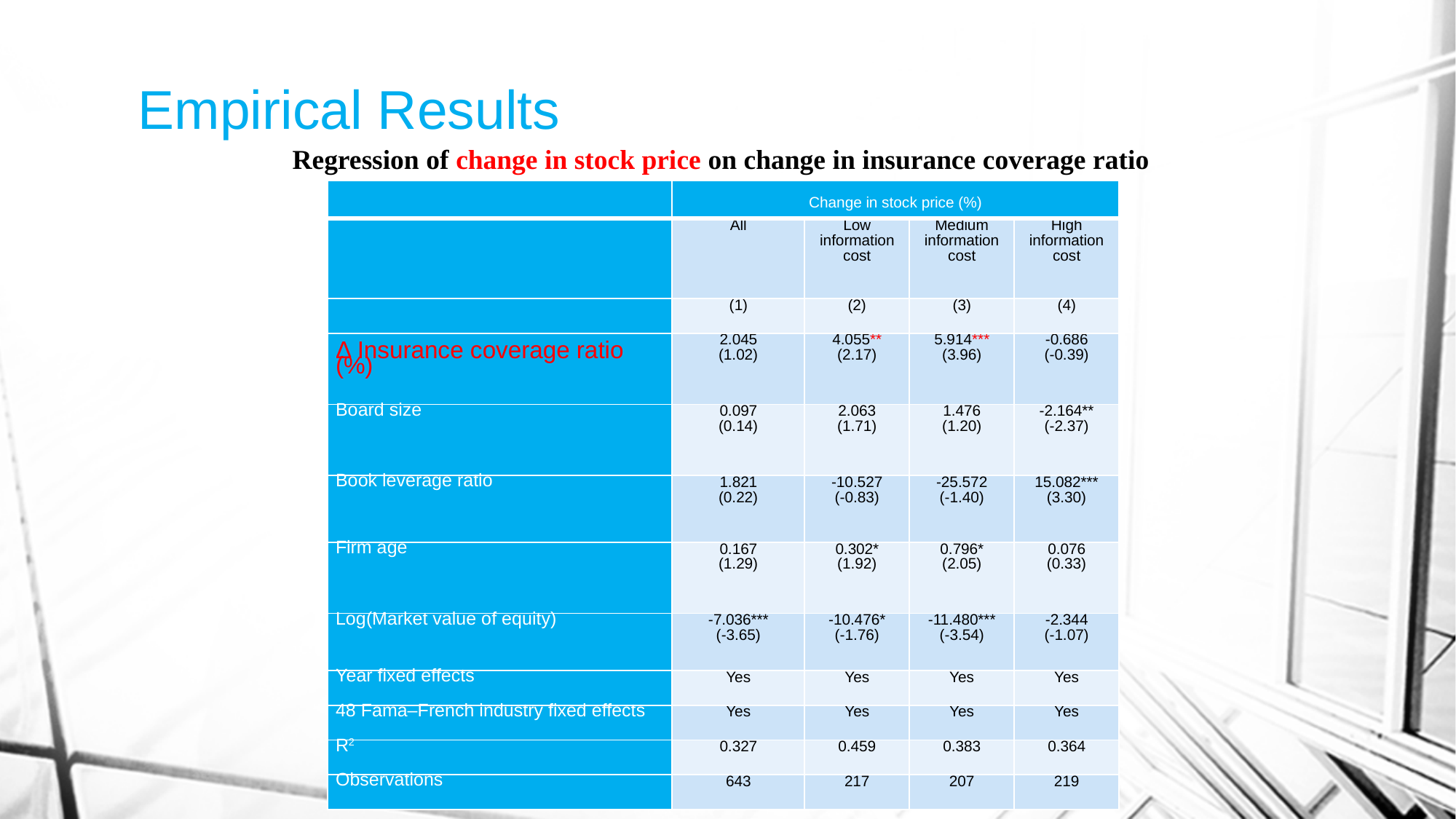

# Empirical Results
Regression of change in stock price on change in insurance coverage ratio
|  | Change in stock price (%) |  |  |  |
| --- | --- | --- | --- | --- |
|  | All | Low information cost | Medium information cost | High information cost |
|  | (1) | (2) | (3) | (4) |
| Δ Insurance coverage ratio (%) | 2.045 (1.02) | 4.055\*\* (2.17) | 5.914\*\*\* (3.96) | -0.686 (-0.39) |
| Board size | 0.097 (0.14) | 2.063 (1.71) | 1.476 (1.20) | -2.164\*\* (-2.37) |
| Book leverage ratio | 1.821 (0.22) | -10.527 (-0.83) | -25.572 (-1.40) | 15.082\*\*\* (3.30) |
| Firm age | 0.167 (1.29) | 0.302\* (1.92) | 0.796\* (2.05) | 0.076 (0.33) |
| Log(Market value of equity) | -7.036\*\*\* (-3.65) | -10.476\* (-1.76) | -11.480\*\*\* (-3.54) | -2.344 (-1.07) |
| Year fixed effects | Yes | Yes | Yes | Yes |
| 48 Fama–French industry fixed effects | Yes | Yes | Yes | Yes |
| R2 | 0.327 | 0.459 | 0.383 | 0.364 |
| Observations | 643 | 217 | 207 | 219 |